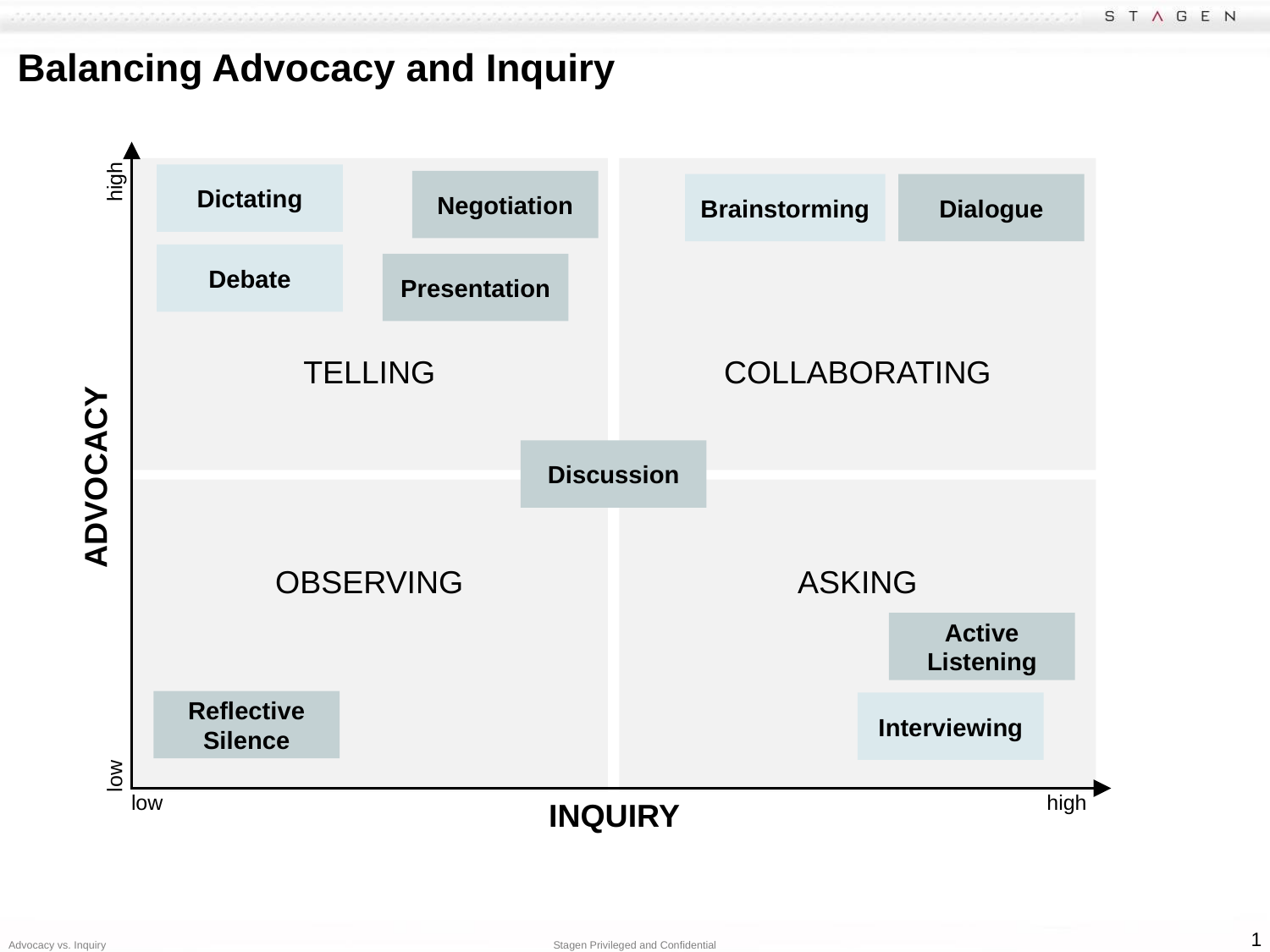

# Balancing Advocacy and Inquiry
high

TELLING

COLLABORATING
Dictating
Negotiation
Brainstorming
Dialogue
Debate
Presentation
ADVOCACY
Discussion

OBSERVING

ASKING
Active Listening
INQUIRY
Reflective Silence
Interviewing
low
low
high